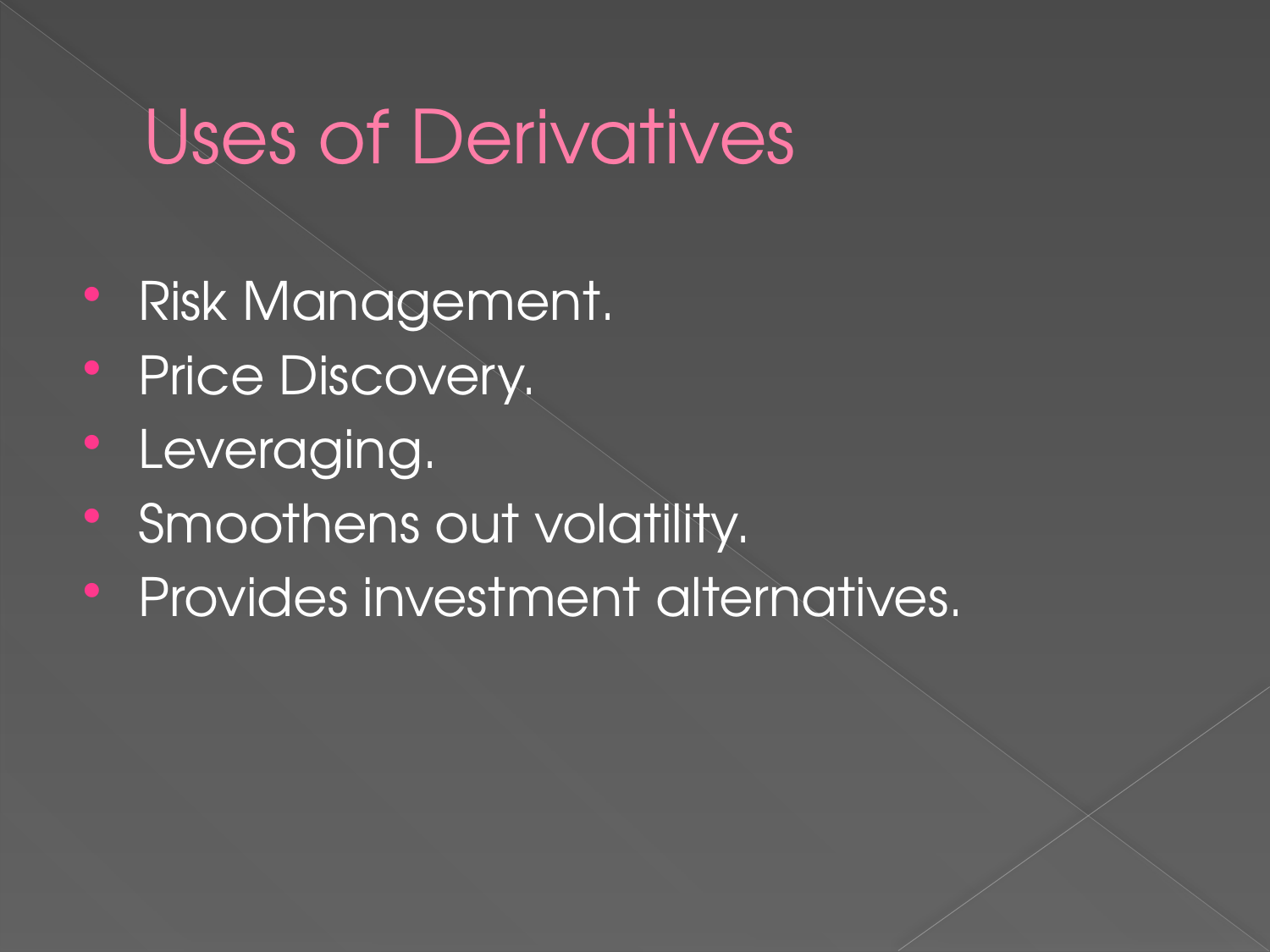

# Uses of Derivatives
Risk Management.
Price Discovery.
Leveraging.
Smoothens out volatility.
Provides investment alternatives.